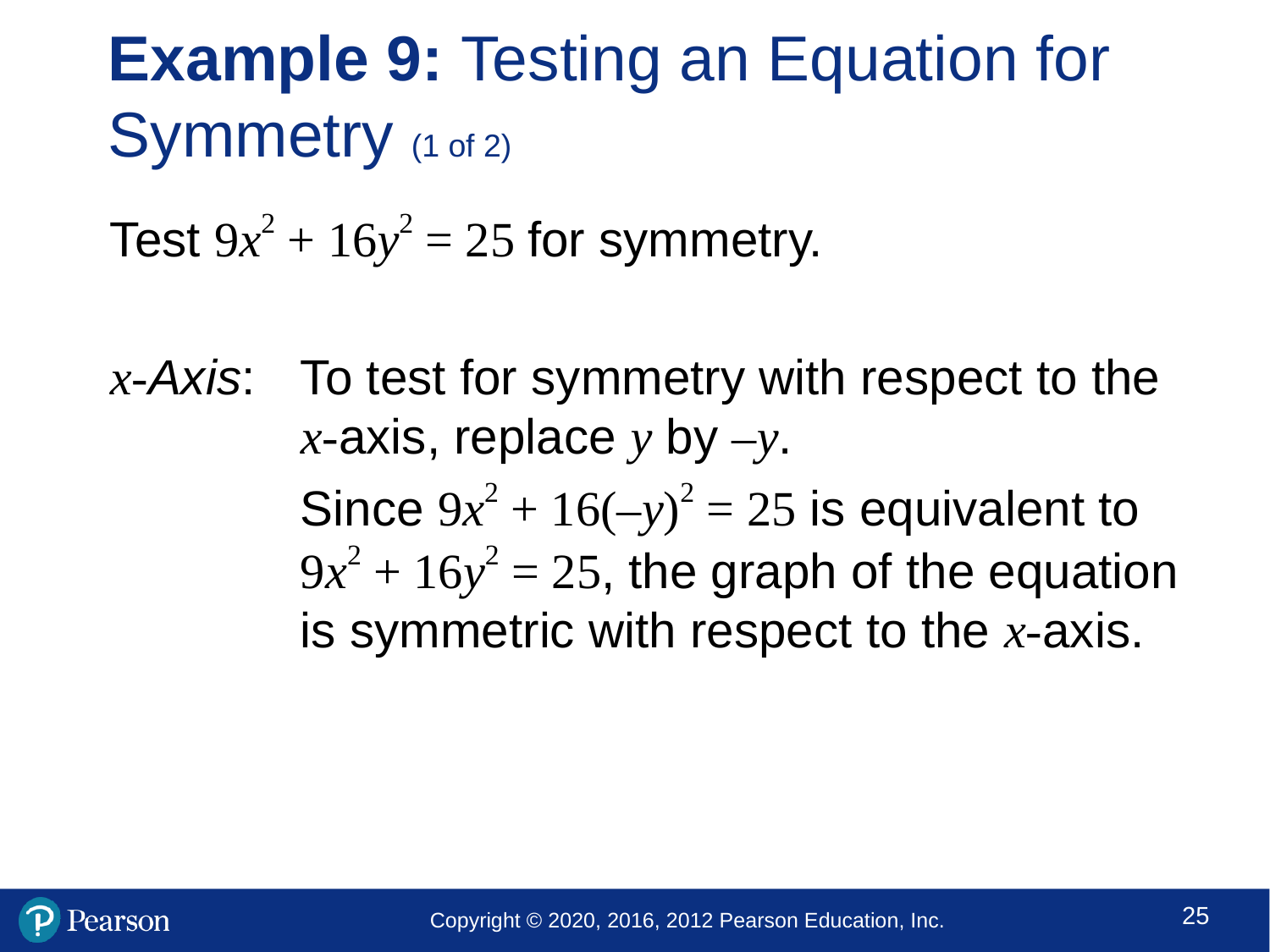

# Example 9: Testing an Equation for Symmetry (1 of 2)
Test 9x2 + 16y2 = 25 for symmetry.

x-Axis: 	To test for symmetry with respect to the
x-axis, replace y by –y.
	Since 9x2 + 16(–y)2 = 25 is equivalent to 9x2 + 16y2 = 25, the graph of the equation is symmetric with respect to the x-axis.